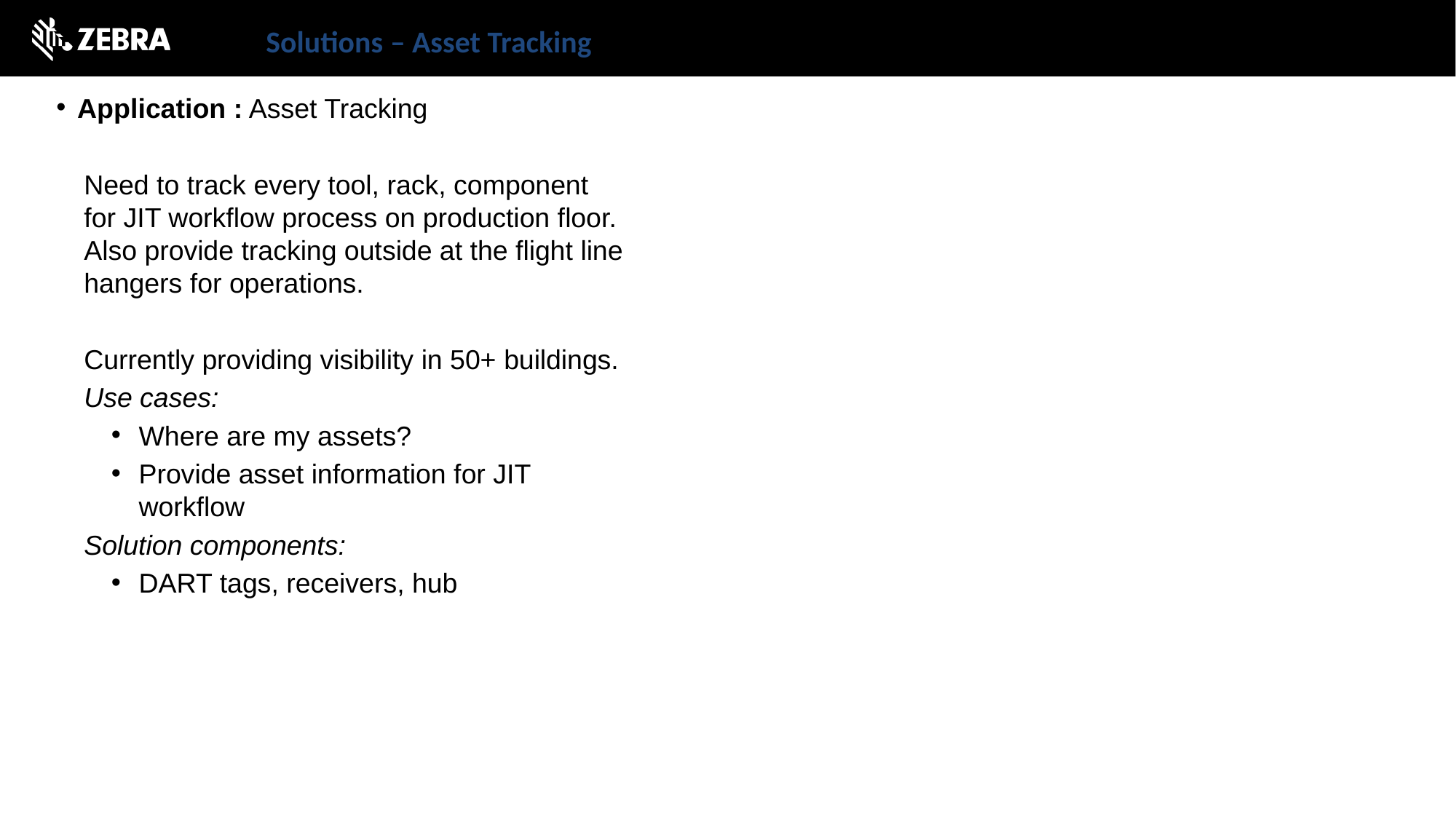

Solutions – Asset Tracking
Application : Asset Tracking

Need to track every tool, rack, component for JIT workflow process on production floor. Also provide tracking outside at the flight line hangers for operations.

Currently providing visibility in 50+ buildings.
Use cases:
Where are my assets?
Provide asset information for JIT workflow
Solution components:
DART tags, receivers, hub